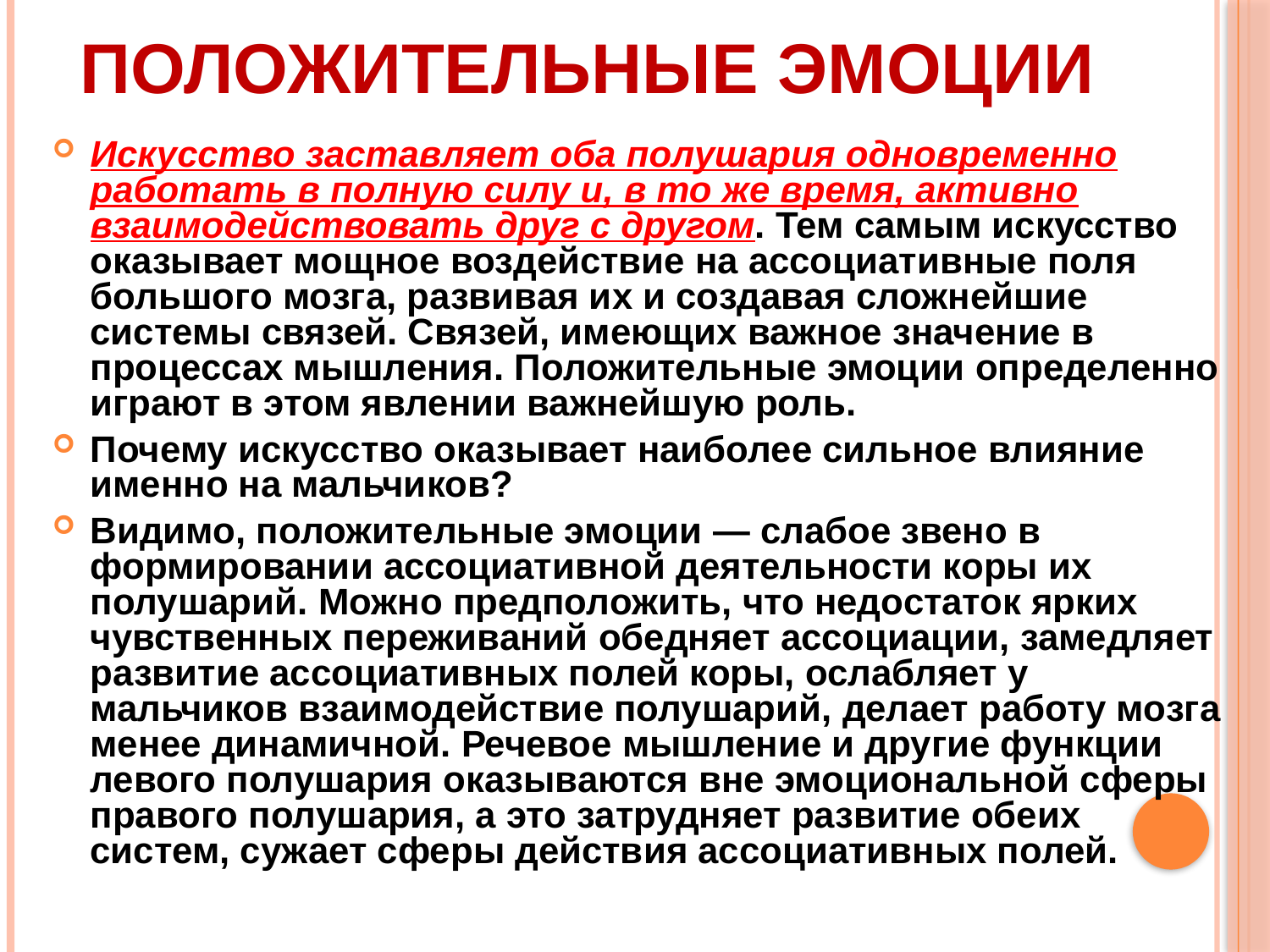

# положительные эмоции
Искусство заставляет оба полушария одновременно работать в полную силу и, в то же время, активно взаимодействовать друг с другом. Тем самым искусство оказывает мощное воздействие на ассоциативные поля большого мозга, развивая их и создавая сложнейшие системы связей. Связей, имеющих важное значение в процессах мышления. Положительные эмоции определенно играют в этом явлении важнейшую роль.
Почему искусство оказывает наиболее сильное влияние именно на мальчиков?
Видимо, положительные эмоции — слабое звено в формировании ассоциативной деятельности коры их полушарий. Можно предположить, что недостаток ярких чувственных переживаний обедняет ассоциации, замедляет развитие ассоциативных полей коры, ослабляет у мальчиков взаимодействие полушарий, делает работу мозга менее динамичной. Речевое мышление и другие функции левого полушария оказываются вне эмоциональной сферы правого полушария, а это затрудняет развитие обеих систем, сужает сферы действия ассоциативных полей.